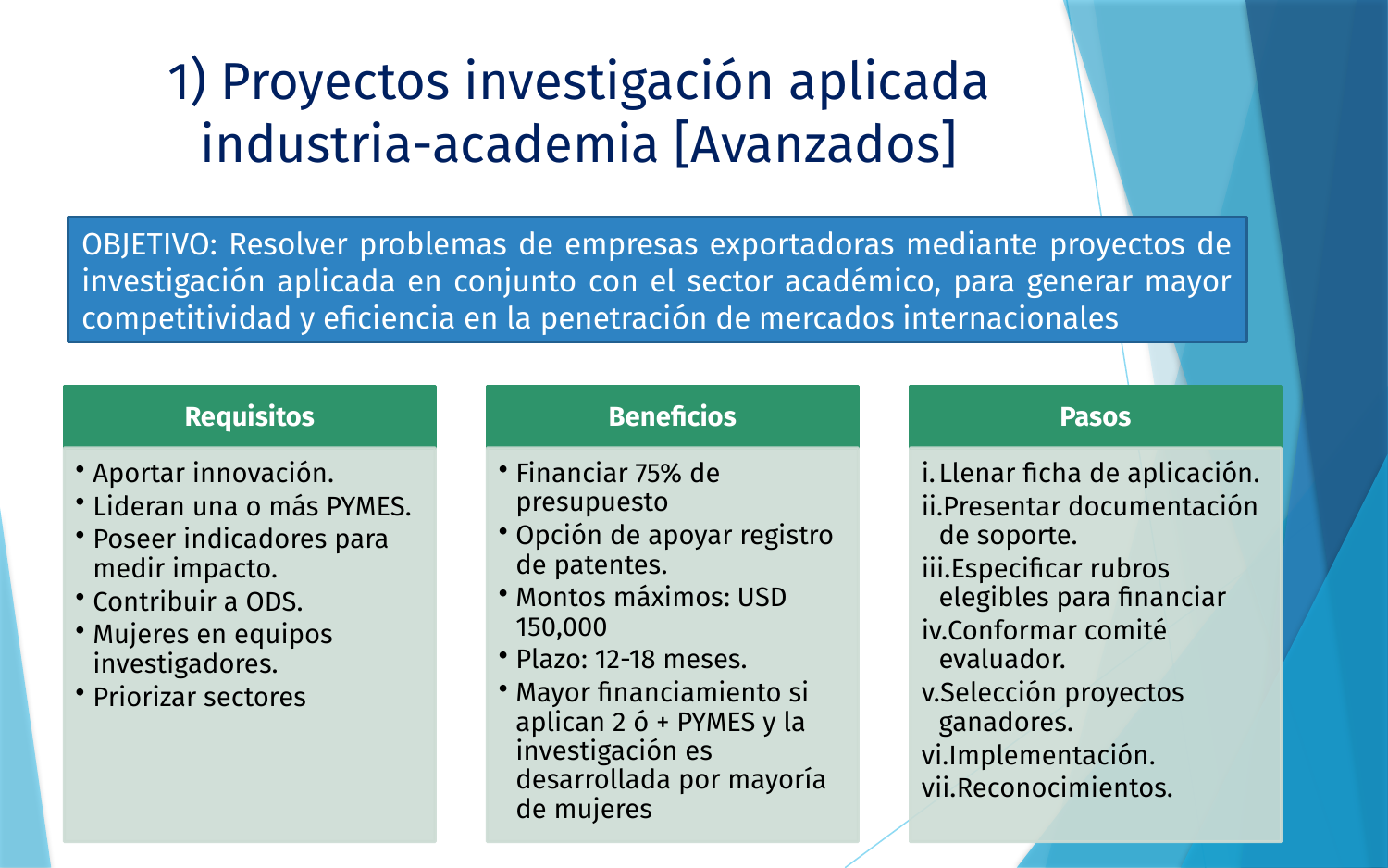

1) Proyectos investigación aplicada industria-academia [Avanzados]
OBJETIVO: Resolver problemas de empresas exportadoras mediante proyectos de investigación aplicada en conjunto con el sector académico, para generar mayor competitividad y eficiencia en la penetración de mercados internacionales
Requisitos
Aportar innovación.
Lideran una o más PYMES.
Poseer indicadores para medir impacto.
Contribuir a ODS.
Mujeres en equipos investigadores.
Priorizar sectores
Beneficios
Financiar 75% de presupuesto
Opción de apoyar registro de patentes.
Montos máximos: USD 150,000
Plazo: 12-18 meses.
Mayor financiamiento si aplican 2 ó + PYMES y la investigación es desarrollada por mayoría de mujeres
Pasos
Llenar ficha de aplicación.
Presentar documentación de soporte.
Especificar rubros elegibles para financiar
Conformar comité evaluador.
Selección proyectos ganadores.
Implementación.
Reconocimientos.